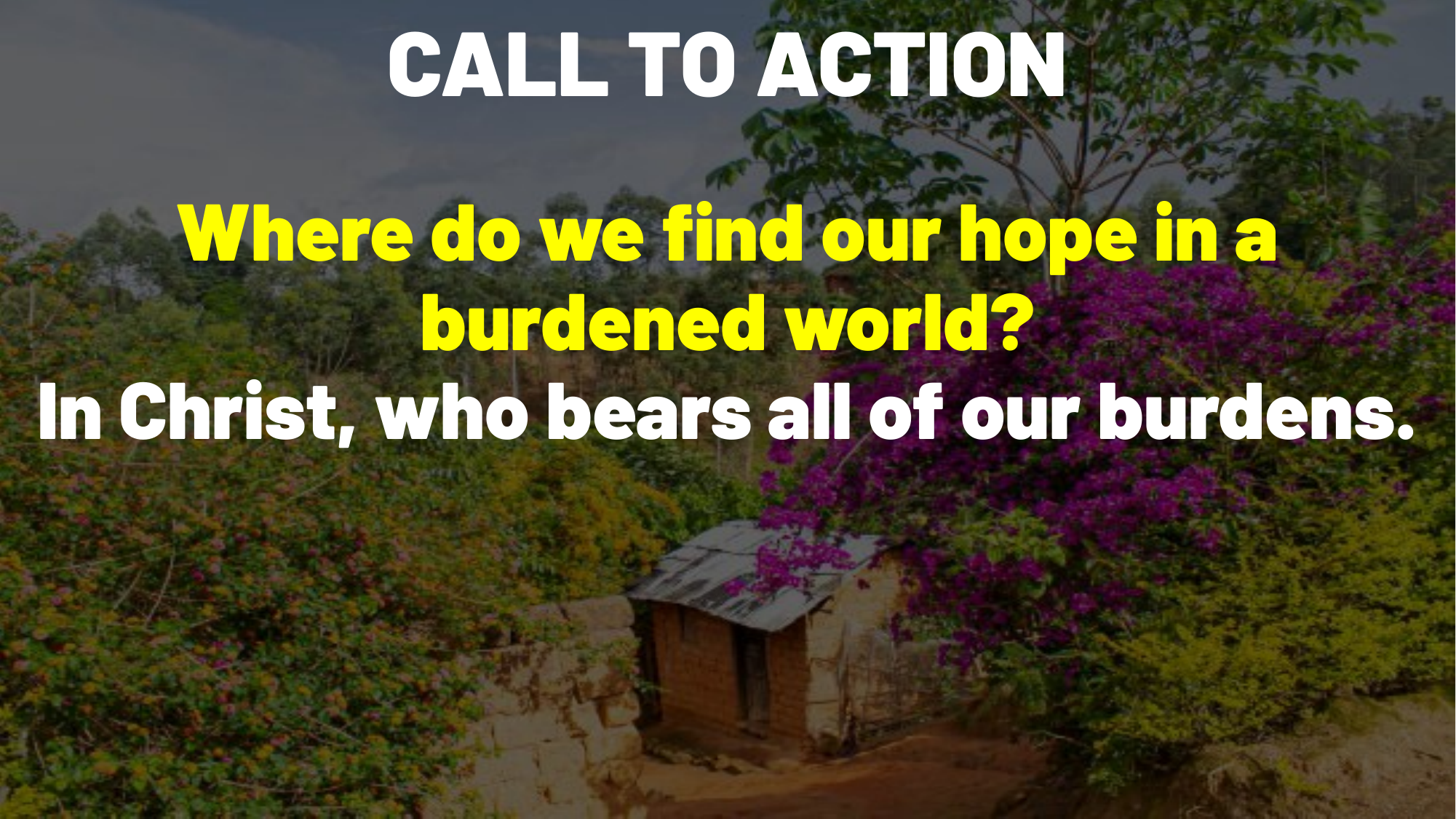

CALL TO ACTION

Where do we find our hope in a burdened world?
In Christ, who bears all of our burdens.